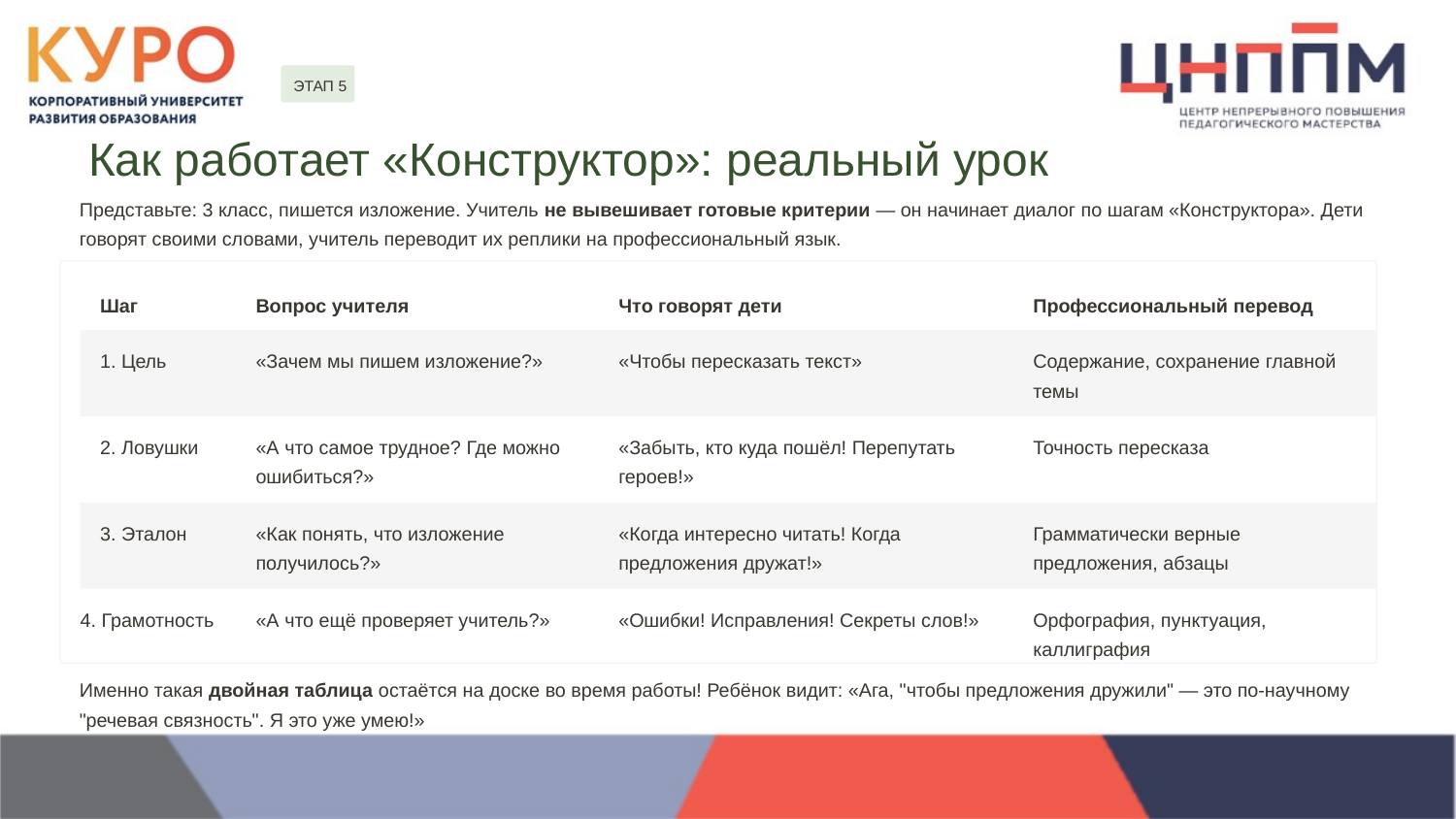

ЭТАП 5
Как работает «Конструктор»: реальный урок
Представьте: 3 класс, пишется изложение. Учитель не вывешивает готовые критерии — он начинает диалог по шагам «Конструктора». Дети говорят своими словами, учитель переводит их реплики на профессиональный язык.

Шаг
Вопрос учителя
Что говорят дети
Профессиональный перевод

1. Цель
«Зачем мы пишем изложение?»
«Чтобы пересказать текст»
Содержание, сохранение главной темы

2. Ловушки
«А что самое трудное? Где можно ошибиться?»
«Забыть, кто куда пошёл! Перепутать героев!»
Точность пересказа

3. Эталон
«Как понять, что изложение получилось?»
«Когда интересно читать! Когда предложения дружат!»
Грамматически верные предложения, абзацы

4. Грамотность
«А что ещё проверяет учитель?»
«Ошибки! Исправления! Секреты слов!»
Орфография, пунктуация, каллиграфия
Именно такая двойная таблица остаётся на доске во время работы! Ребёнок видит: «Ага, "чтобы предложения дружили" — это по-научному "речевая связность". Я это уже умею!»